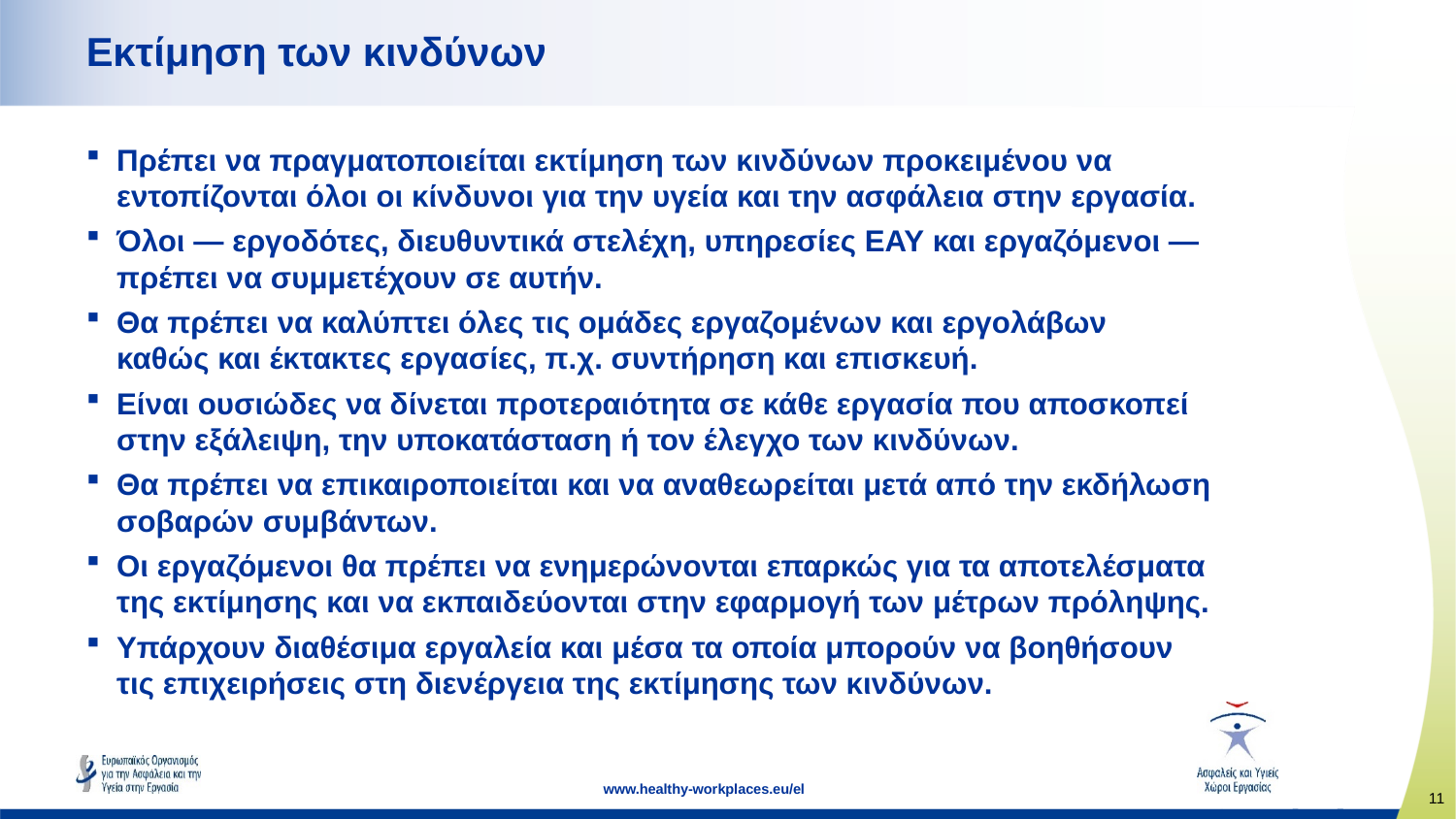

# Εκτίμηση των κινδύνων
Πρέπει να πραγματοποιείται εκτίμηση των κινδύνων προκειμένου να εντοπίζονται όλοι οι κίνδυνοι για την υγεία και την ασφάλεια στην εργασία.
Όλοι — εργοδότες, διευθυντικά στελέχη, υπηρεσίες ΕΑΥ και εργαζόμενοι — πρέπει να συμμετέχουν σε αυτήν.
Θα πρέπει να καλύπτει όλες τις ομάδες εργαζομένων και εργολάβων
καθώς και έκτακτες εργασίες, π.χ. συντήρηση και επισκευή.
Είναι ουσιώδες να δίνεται προτεραιότητα σε κάθε εργασία που αποσκοπεί στην εξάλειψη, την υποκατάσταση ή τον έλεγχο των κινδύνων.
Θα πρέπει να επικαιροποιείται και να αναθεωρείται μετά από την εκδήλωση σοβαρών συμβάντων.
Οι εργαζόμενοι θα πρέπει να ενημερώνονται επαρκώς για τα αποτελέσματα
της εκτίμησης και να εκπαιδεύονται στην εφαρμογή των μέτρων πρόληψης.
Υπάρχουν διαθέσιμα εργαλεία και μέσα τα οποία μπορούν να βοηθήσουν
τις επιχειρήσεις στη διενέργεια της εκτίμησης των κινδύνων.